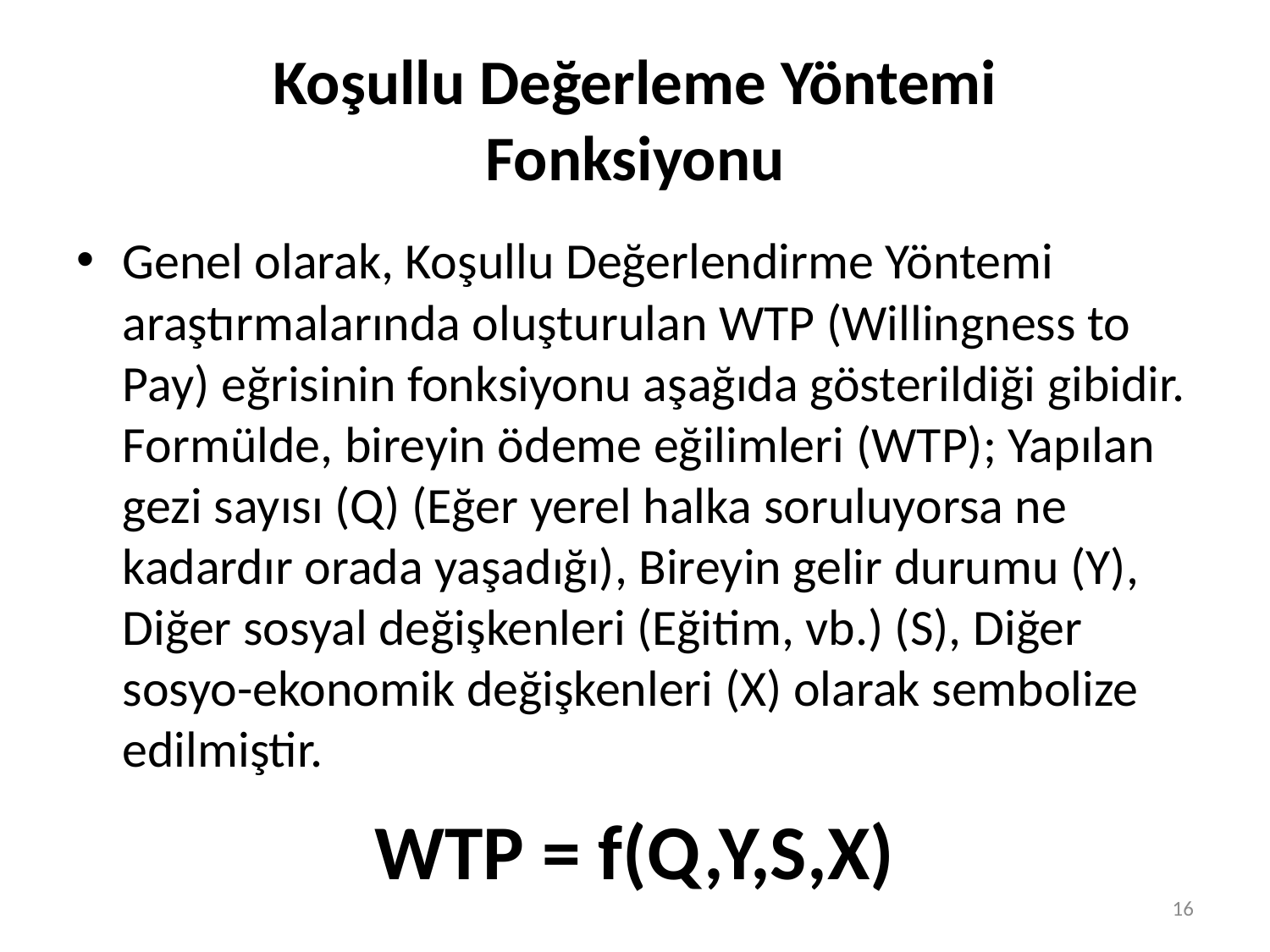

# Koşullu Değerleme Yöntemi Fonksiyonu
Genel olarak, Koşullu Değerlendirme Yöntemi araştırmalarında oluşturulan WTP (Willingness to Pay) eğrisinin fonksiyonu aşağıda gösterildiği gibidir. Formülde, bireyin ödeme eğilimleri (WTP); Yapılan gezi sayısı (Q) (Eğer yerel halka soruluyorsa ne kadardır orada yaşadığı), Bireyin gelir durumu (Y), Diğer sosyal değişkenleri (Eğitim, vb.) (S), Diğer sosyo-ekonomik değişkenleri (X) olarak sembolize edilmiştir.

WTP = f(Q,Y,S,X)
16